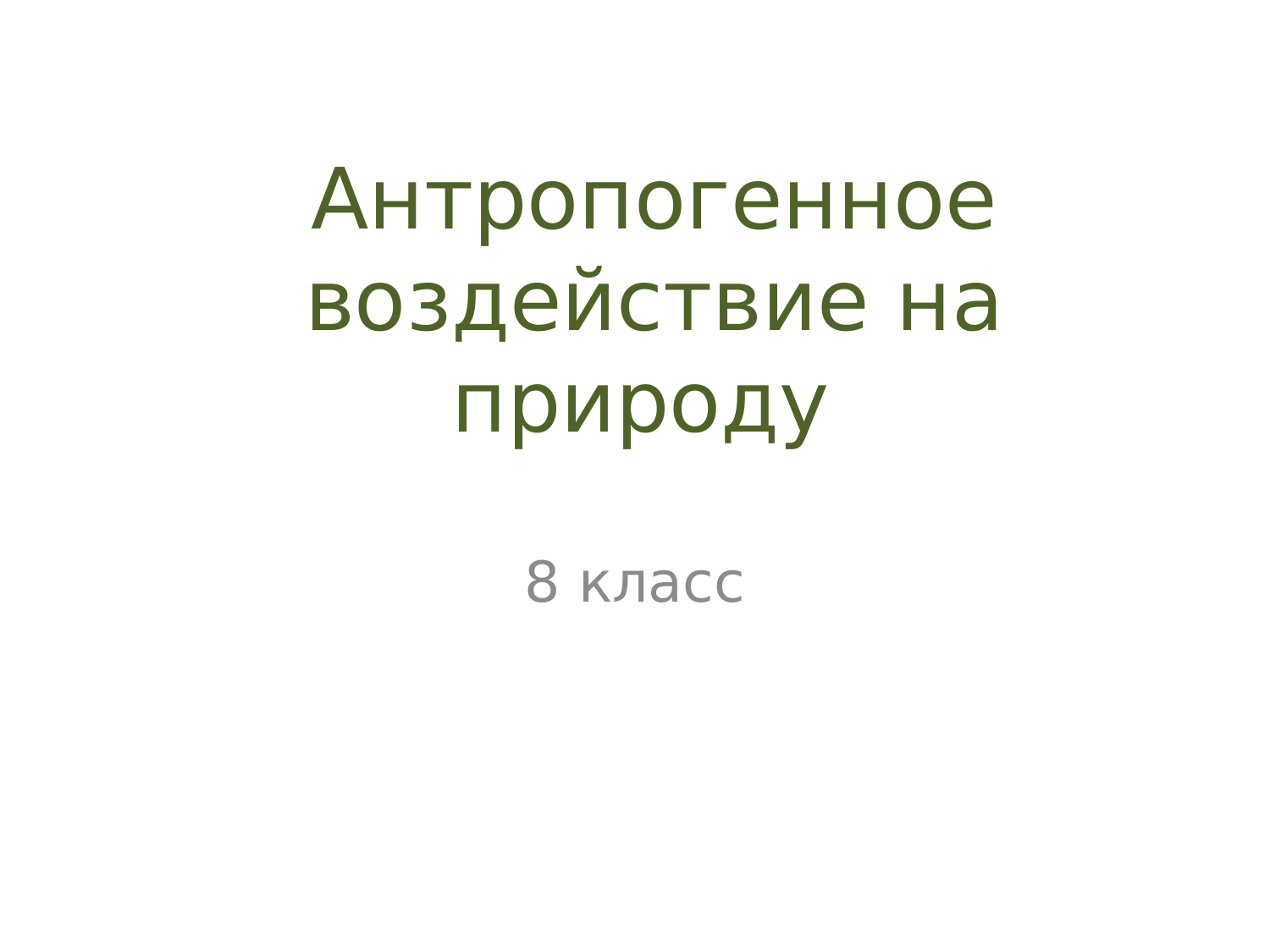

# Антропогенное воздействие на природу
8 класс